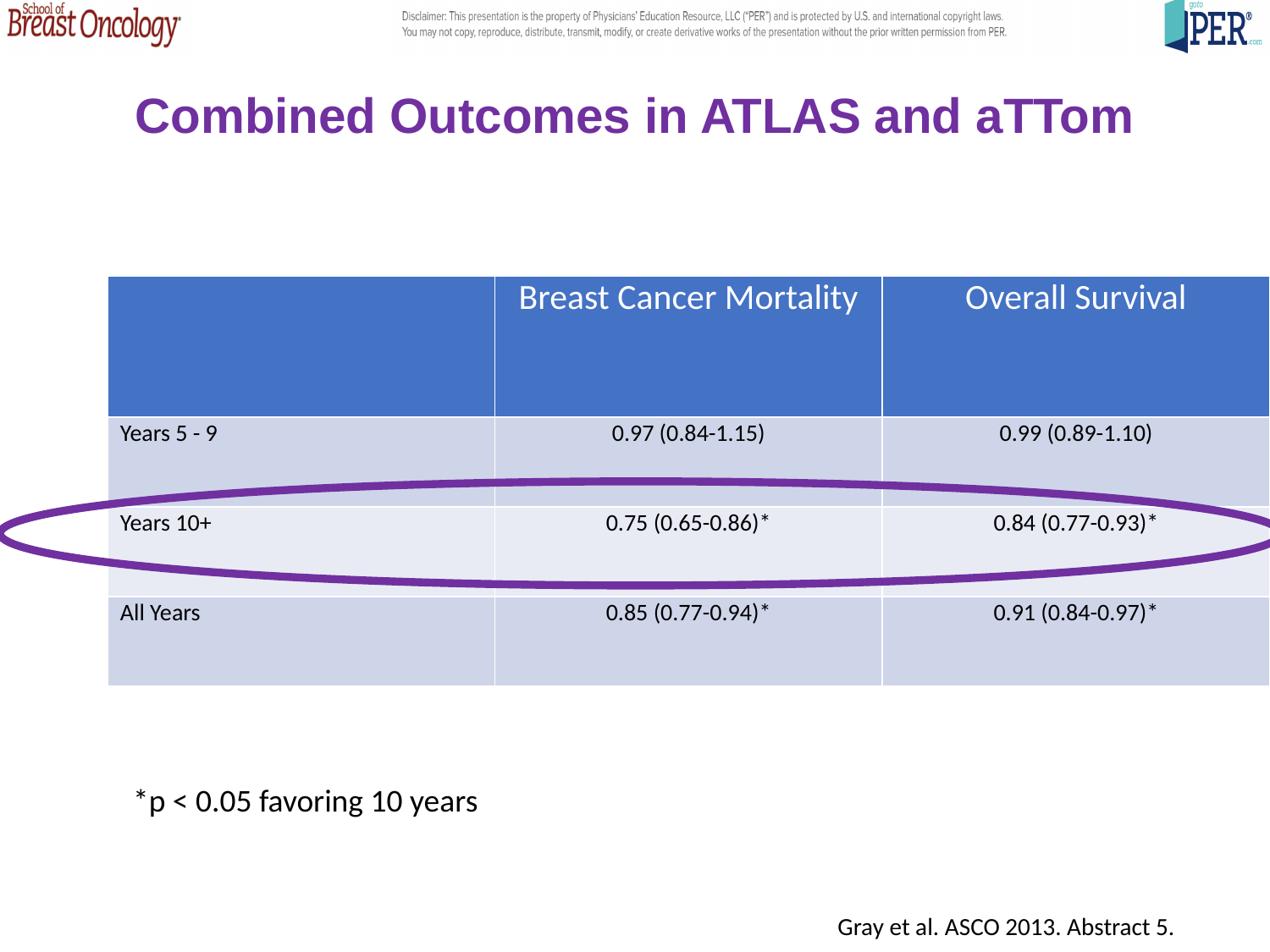

Combined Outcomes in ATLAS and aTTom
|  | Breast Cancer Mortality | Overall Survival |
| --- | --- | --- |
| Years 5 - 9 | 0.97 (0.84-1.15) | 0.99 (0.89-1.10) |
| Years 10+ | 0.75 (0.65-0.86)\* | 0.84 (0.77-0.93)\* |
| All Years | 0.85 (0.77-0.94)\* | 0.91 (0.84-0.97)\* |

*p < 0.05 favoring 10 years
Gray et al. ASCO 2013. Abstract 5.